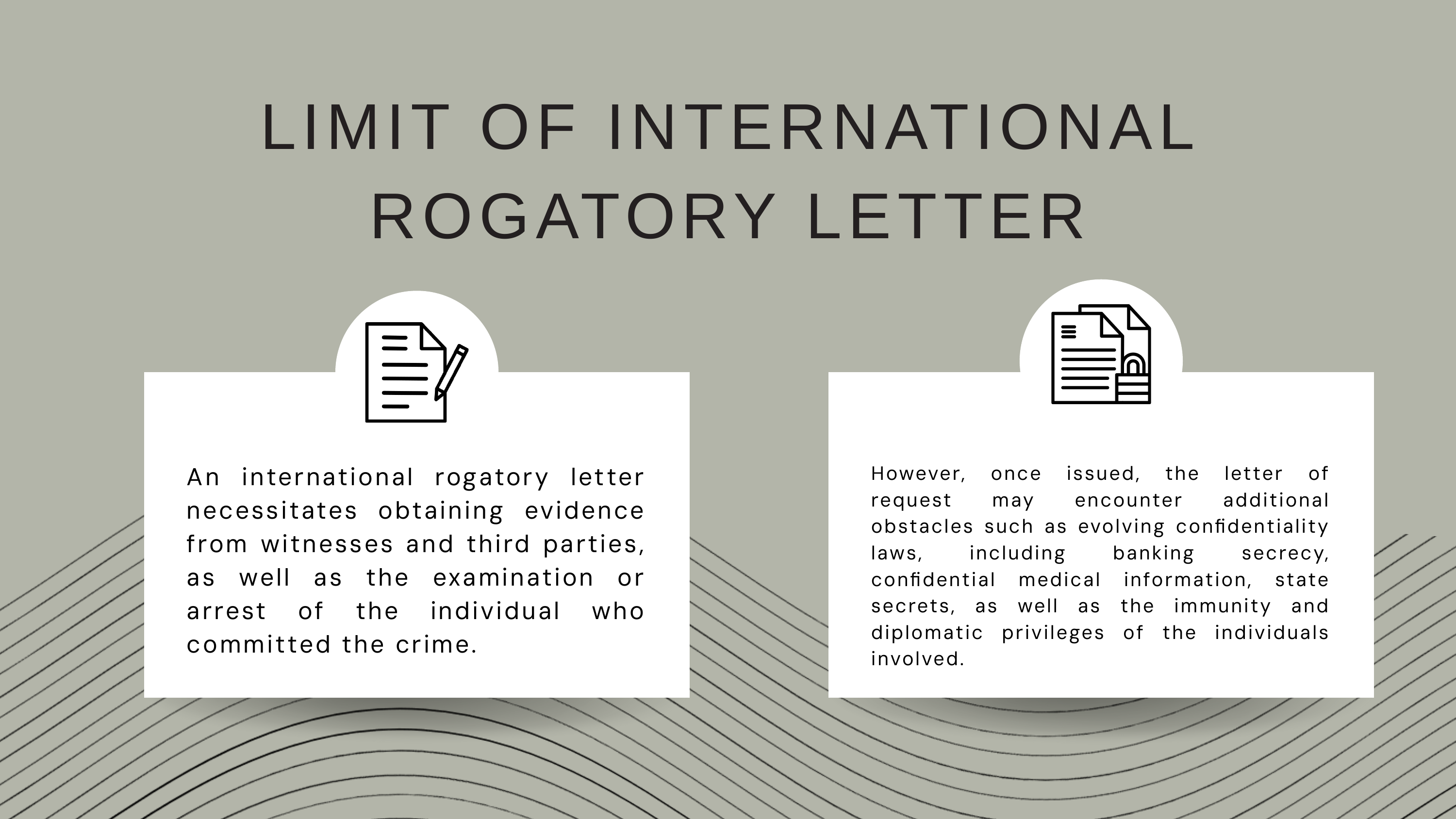

LIMIT OF INTERNATIONAL
ROGATORY LETTER

An international rogatory letter necessitates obtaining evidence from witnesses and third parties, as well as the examination or arrest of the individual who committed the crime.
However, once issued, the letter of request may encounter additional obstacles such as evolving confidentiality laws, including banking secrecy, confidential medical information, state secrets, as well as the immunity and diplomatic privileges of the individuals involved.